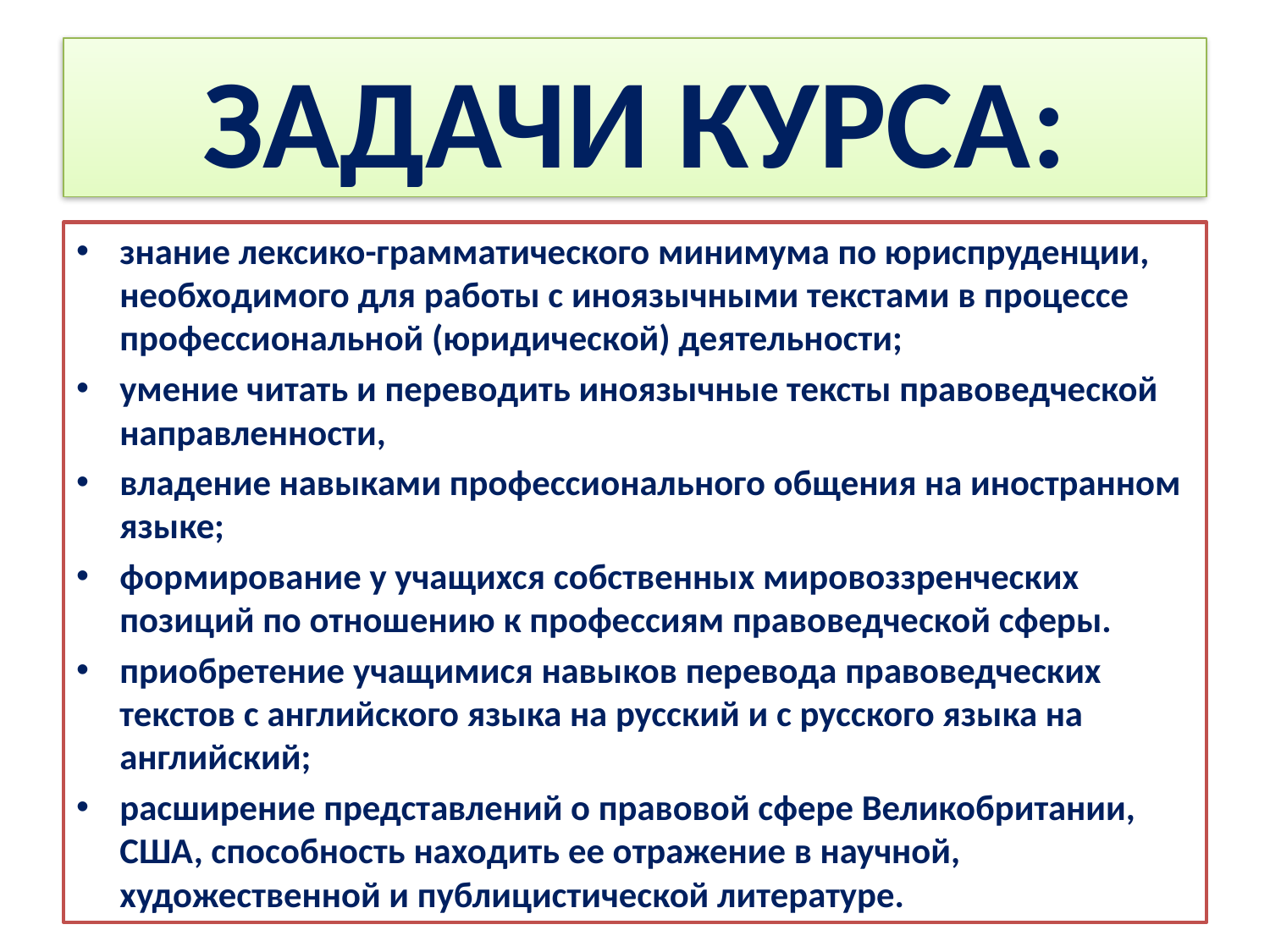

# ЗАДАЧИ КУРСА:
знание лексико-грамматического минимума по юриспруденции, необходимого для работы с иноязычными текстами в процессе профессиональной (юридической) деятельности;
умение читать и переводить иноязычные тексты правоведческой направленности,
владение навыками профессионального общения на иностранном языке;
формирование у учащихся собственных мировоззренческих позиций по отношению к профессиям правоведческой сферы.
приобретение учащимися навыков перевода правоведческих текстов с английского языка на русский и с русского языка на английский;
расширение представлений о правовой сфере Великобритании, США, способность находить ее отражение в научной, художественной и публицистической литературе.